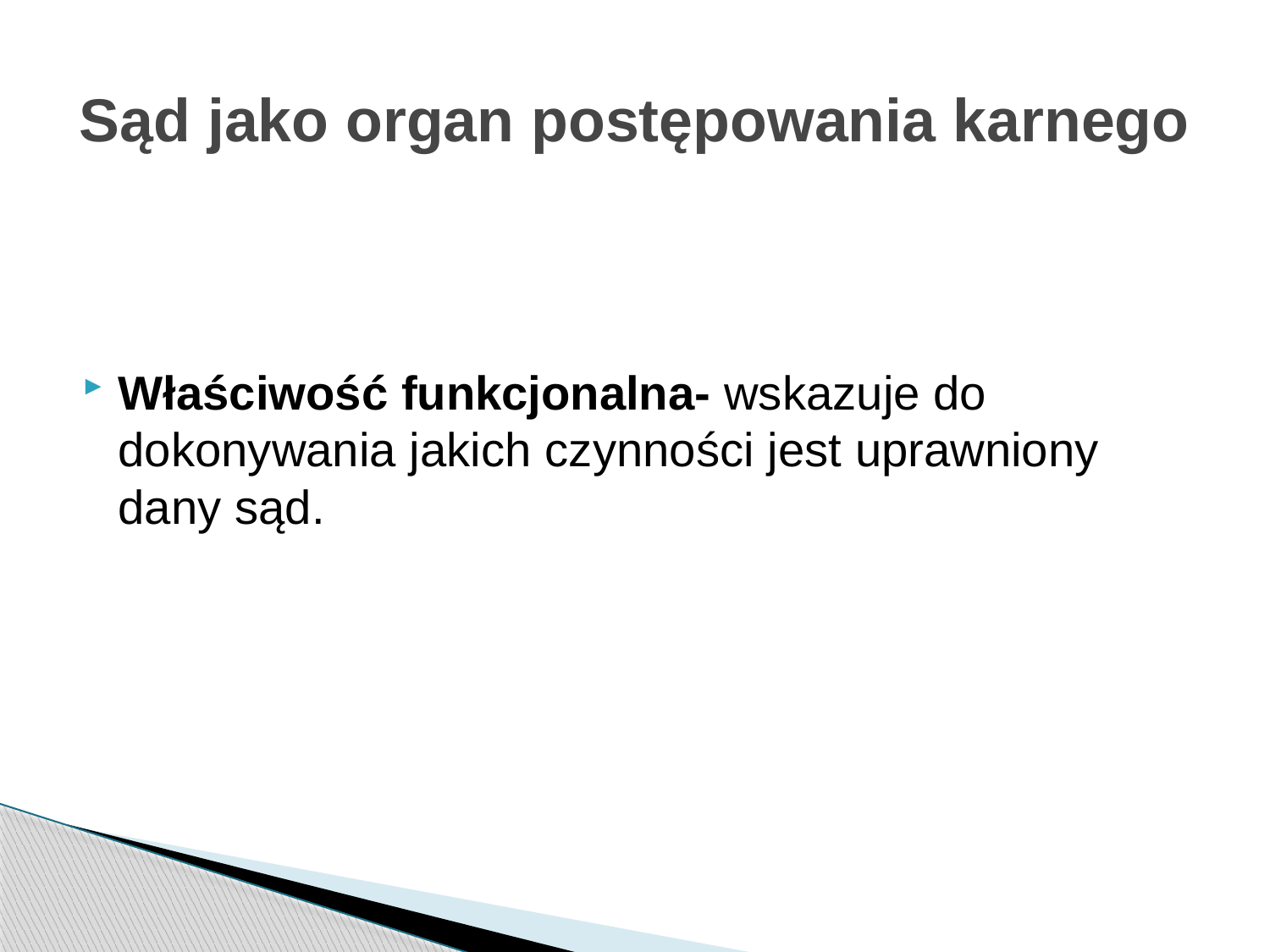

# Sąd jako organ postępowania karnego
Właściwość funkcjonalna- wskazuje do dokonywania jakich czynności jest uprawniony dany sąd.